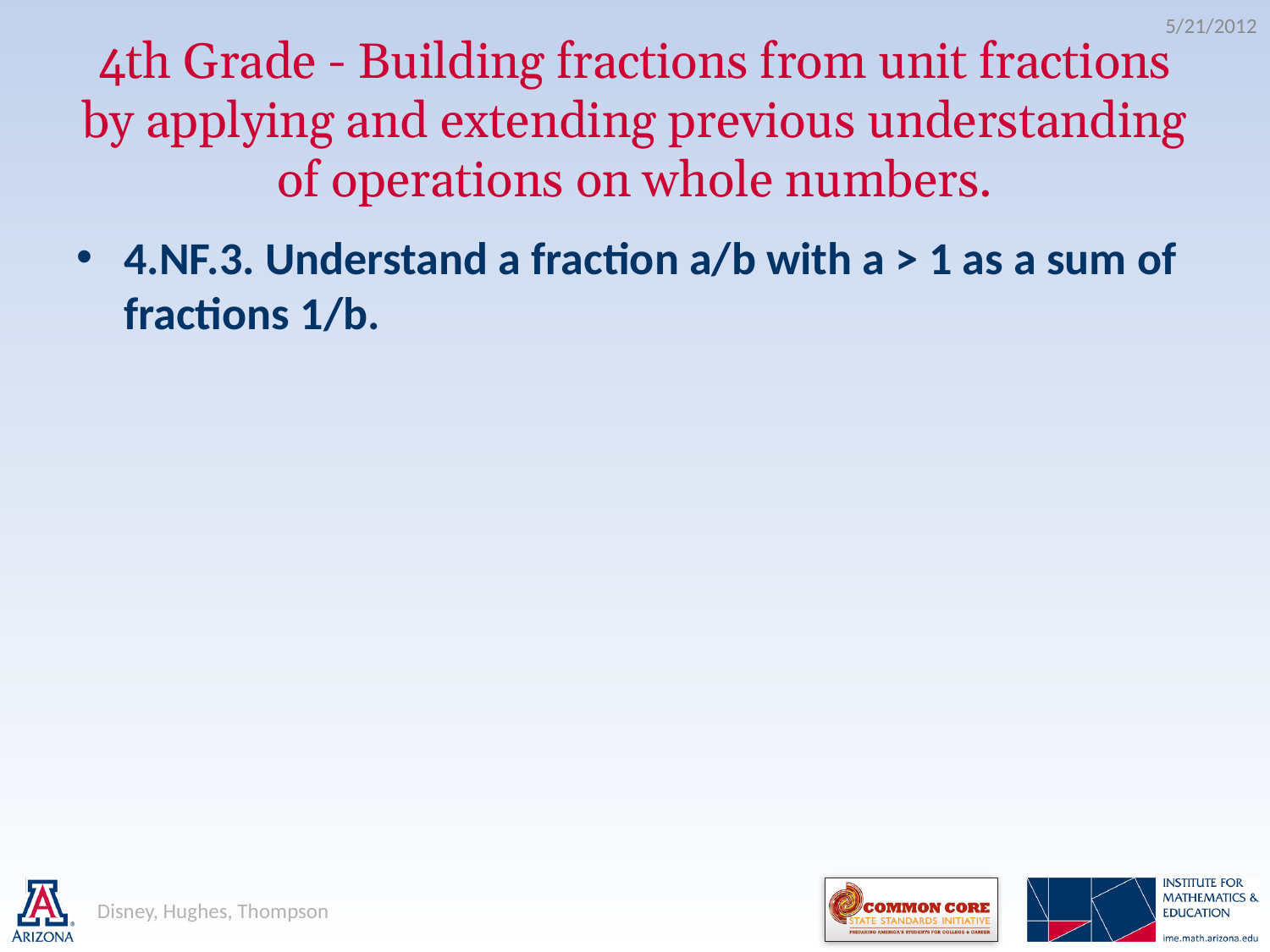

5/21/2012
# 4th Grade - Building fractions from unit fractions by applying and extending previous understanding of operations on whole numbers.
4.NF.3. Understand a fraction a/b with a > 1 as a sum of fractions 1/b.

Disney, Hughes, Thompson